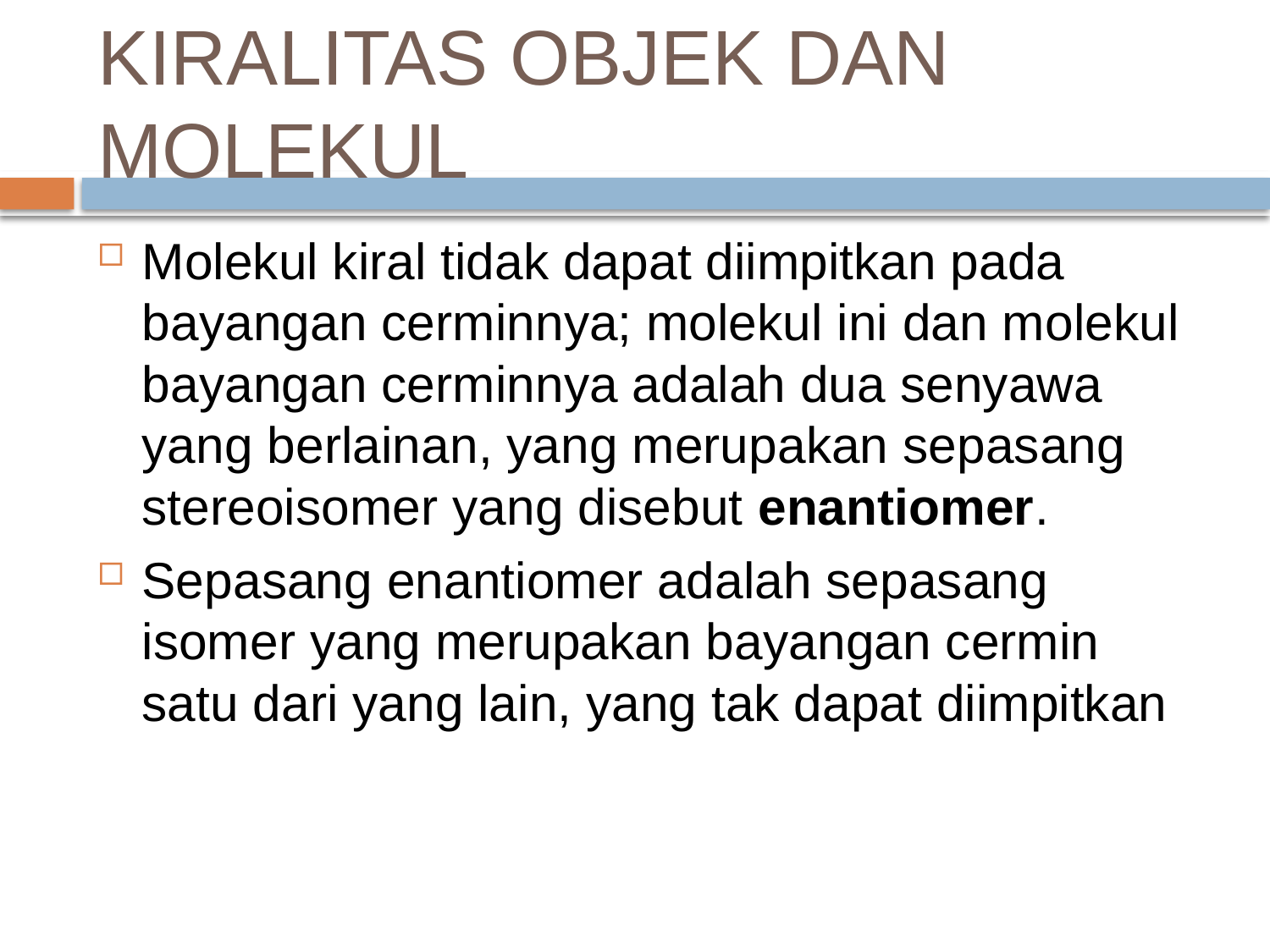

# KIRALITAS OBJEK DAN MOLEKUL
Molekul kiral tidak dapat diimpitkan pada bayangan cerminnya; molekul ini dan molekul bayangan cerminnya adalah dua senyawa yang berlainan, yang merupakan sepasang stereoisomer yang disebut enantiomer.
Sepasang enantiomer adalah sepasang isomer yang merupakan bayangan cermin satu dari yang lain, yang tak dapat diimpitkan